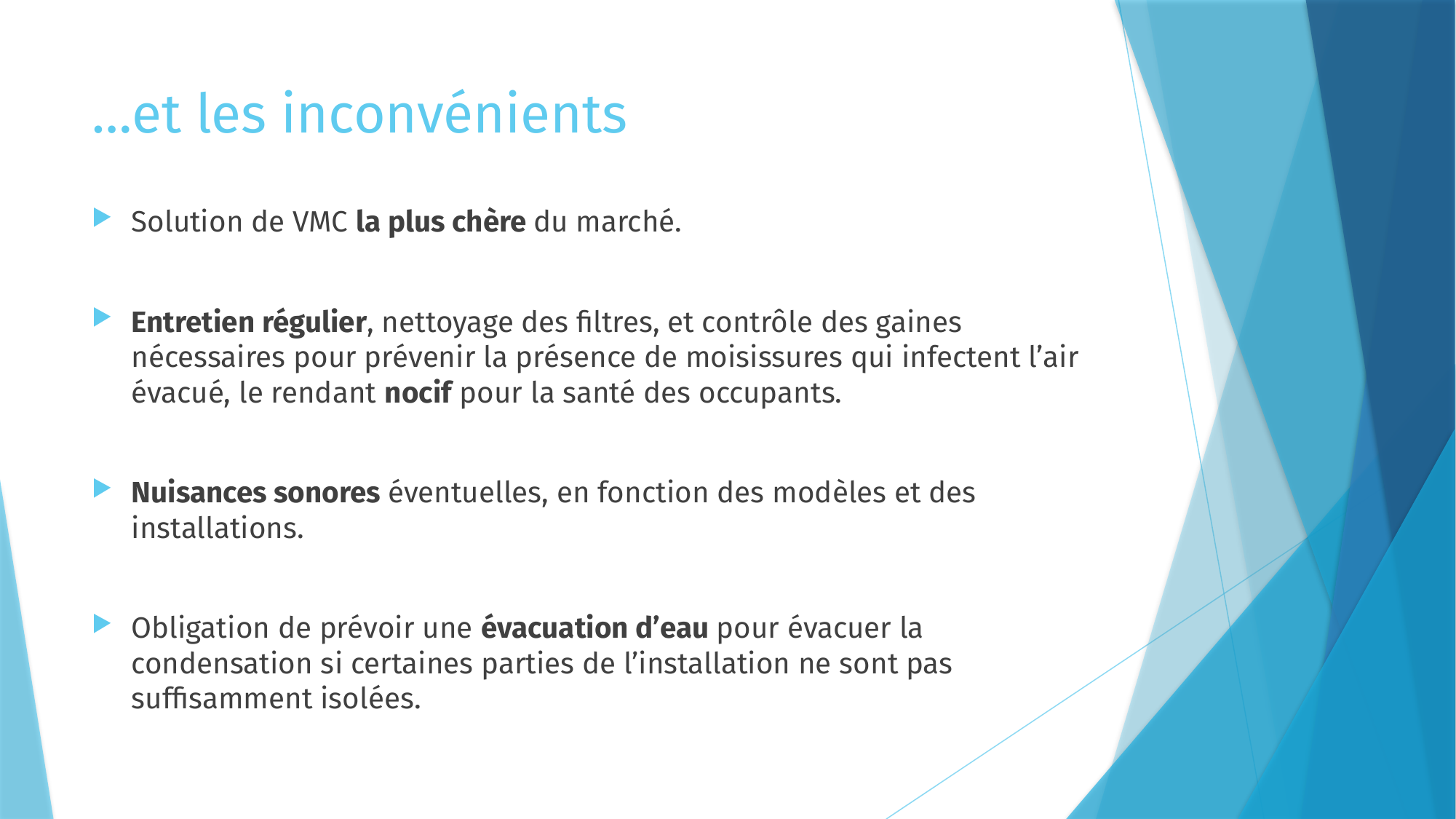

# …et les inconvénients
Solution de VMC la plus chère du marché.

Entretien régulier, nettoyage des filtres, et contrôle des gaines nécessaires pour prévenir la présence de moisissures qui infectent l’air évacué, le rendant nocif pour la santé des occupants.

Nuisances sonores éventuelles, en fonction des modèles et des installations.

Obligation de prévoir une évacuation d’eau pour évacuer la condensation si certaines parties de l’installation ne sont pas suffisamment isolées.